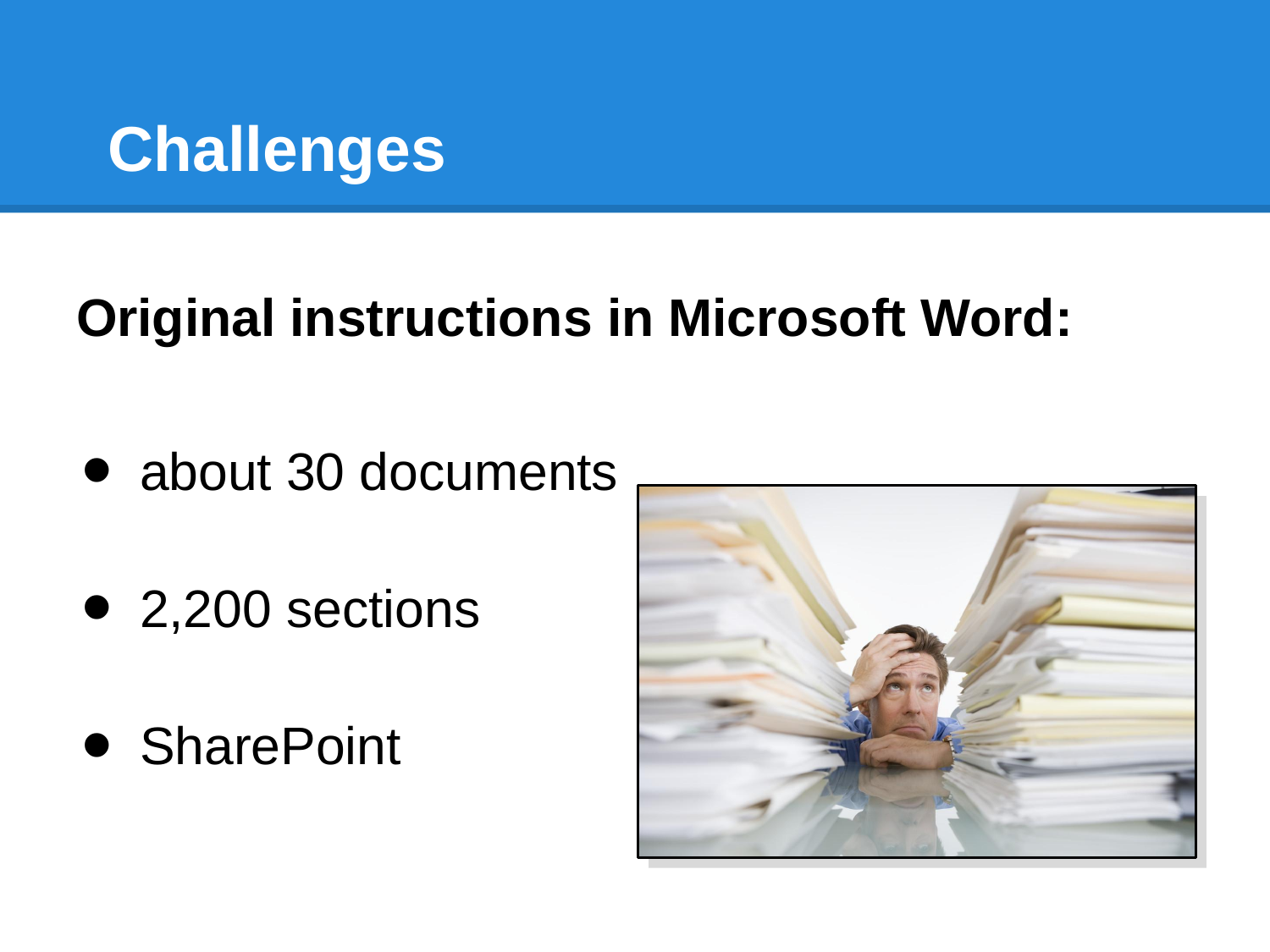

# Challenges
Original instructions in Microsoft Word:
about 30 documents
2,200 sections
SharePoint